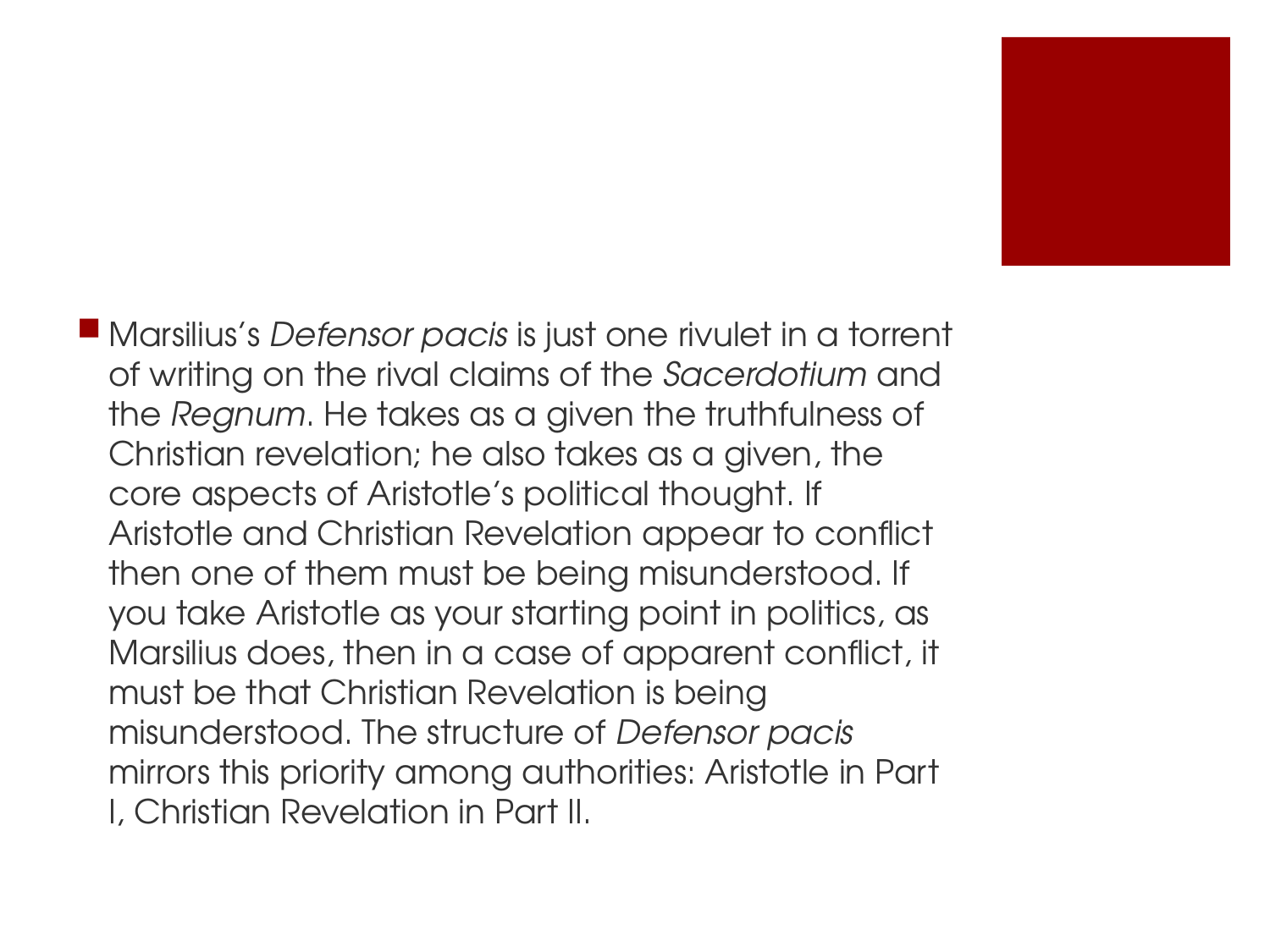

#
Marsilius’s Defensor pacis is just one rivulet in a torrent of writing on the rival claims of the Sacerdotium and the Regnum. He takes as a given the truthfulness of Christian revelation; he also takes as a given, the core aspects of Aristotle’s political thought. If Aristotle and Christian Revelation appear to conflict then one of them must be being misunderstood. If you take Aristotle as your starting point in politics, as Marsilius does, then in a case of apparent conflict, it must be that Christian Revelation is being misunderstood. The structure of Defensor pacis mirrors this priority among authorities: Aristotle in Part I, Christian Revelation in Part II.